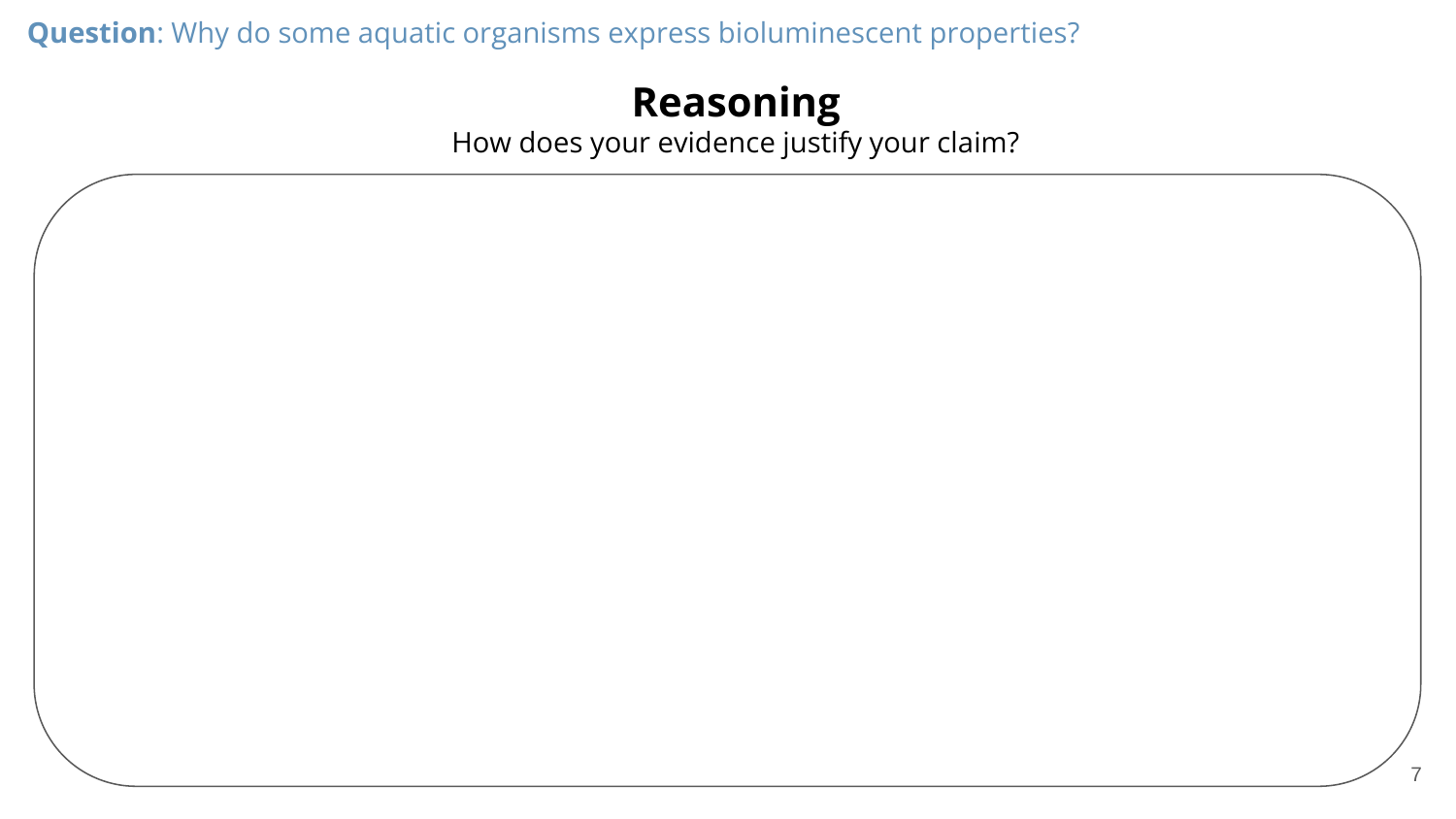

Question: Why do some aquatic organisms express bioluminescent properties?
Reasoning
How does your evidence justify your claim?

7